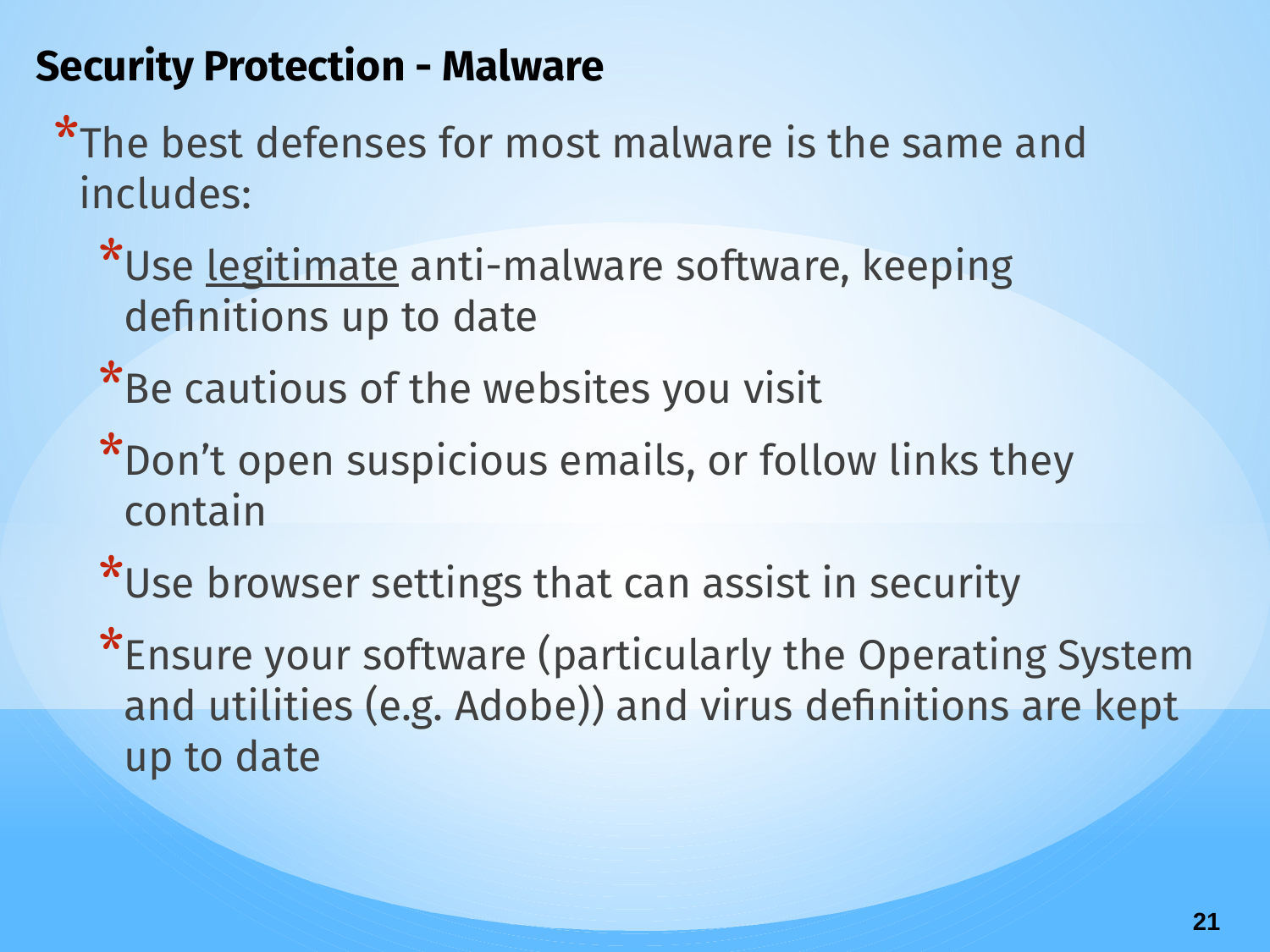

# Security Protection - Malware
The best defenses for most malware is the same and includes:
Use legitimate anti-malware software, keeping definitions up to date
Be cautious of the websites you visit
Don’t open suspicious emails, or follow links they contain
Use browser settings that can assist in security
Ensure your software (particularly the Operating System and utilities (e.g. Adobe)) and virus definitions are kept up to date